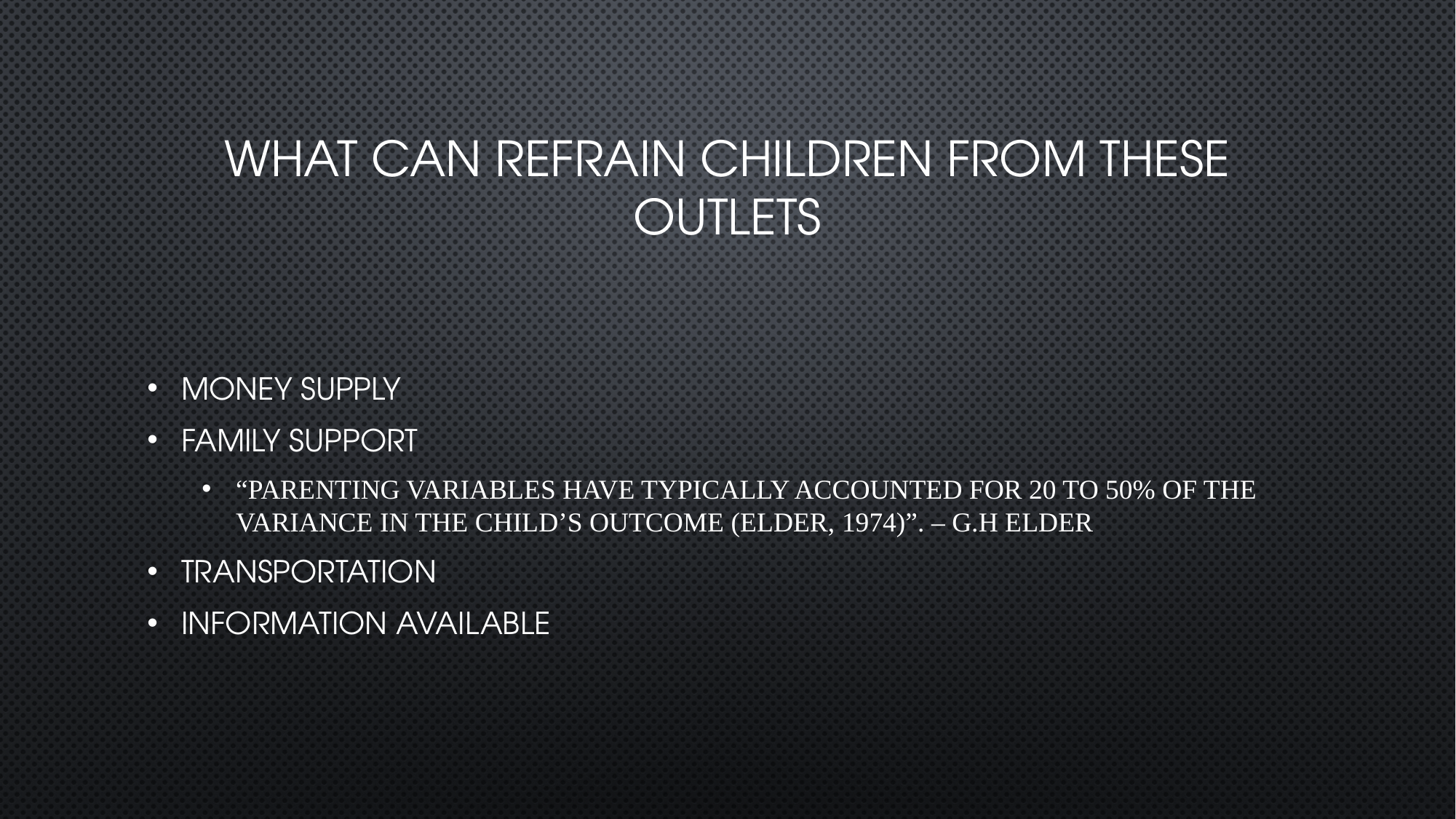

# What can refrain children from these outlets
Money supply
Family support
“Parenting variables have typically accounted for 20 to 50% of the variance in the child’s outcome (Elder, 1974)”. – g.h elder
Transportation
Information available